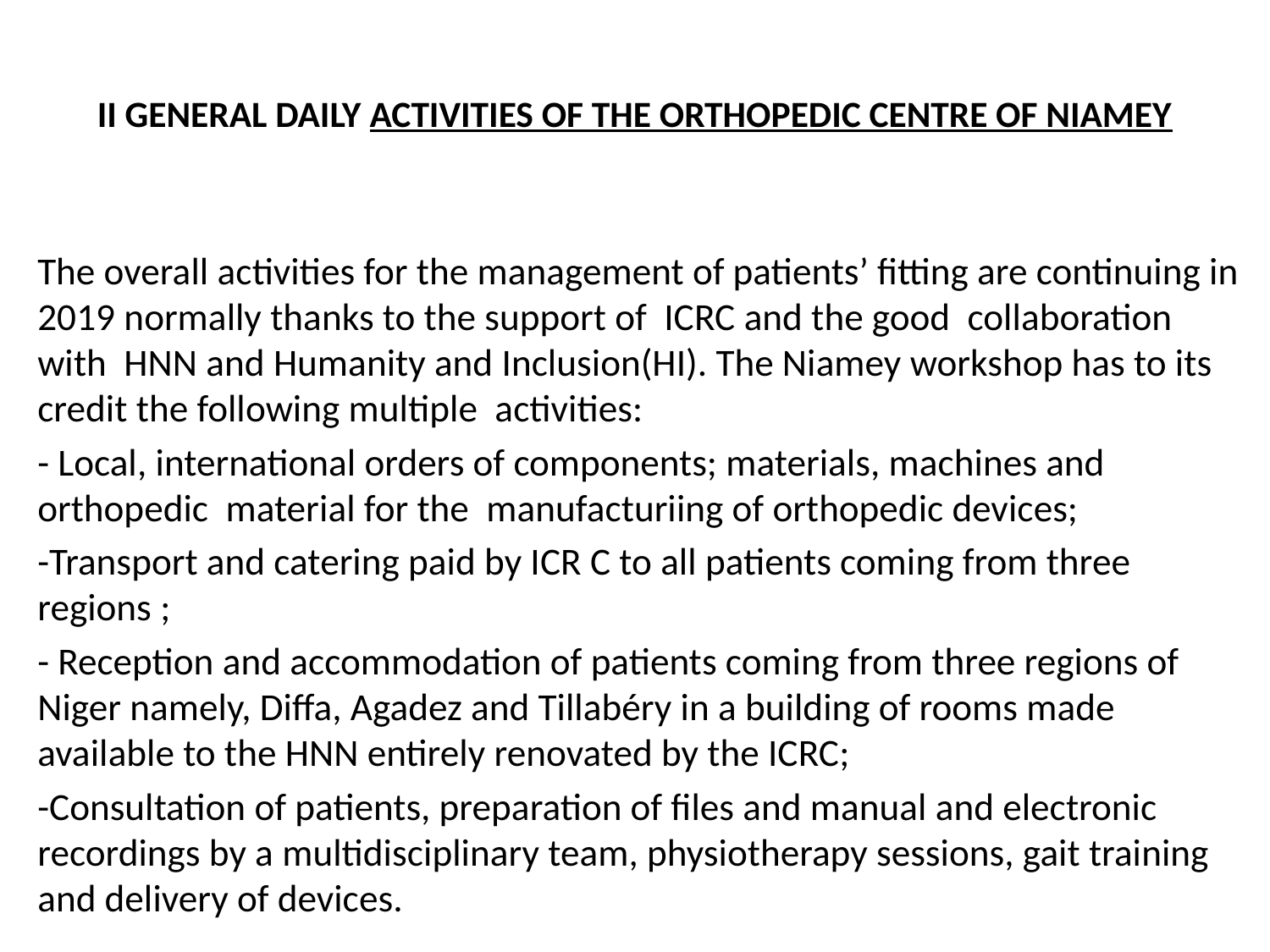

# II GENERAL DAILY ACTIVITIES OF THE ORTHOPEDIC CENTRE OF NIAMEY

The overall activities for the management of patients’ fitting are continuing in 2019 normally thanks to the support of  ICRC and the good  collaboration with  HNN and Humanity and Inclusion(HI). The Niamey workshop has to its credit the following multiple  activities:
- Local, international orders of components; materials, machines and orthopedic  material for the  manufacturiing of orthopedic devices;
-Transport and catering paid by ICR C to all patients coming from three regions ;
- Reception and accommodation of patients coming from three regions of Niger namely, Diffa, Agadez and Tillabéry in a building of rooms made available to the HNN entirely renovated by the ICRC;
-Consultation of patients, preparation of files and manual and electronic recordings by a multidisciplinary team, physiotherapy sessions, gait training and delivery of devices.